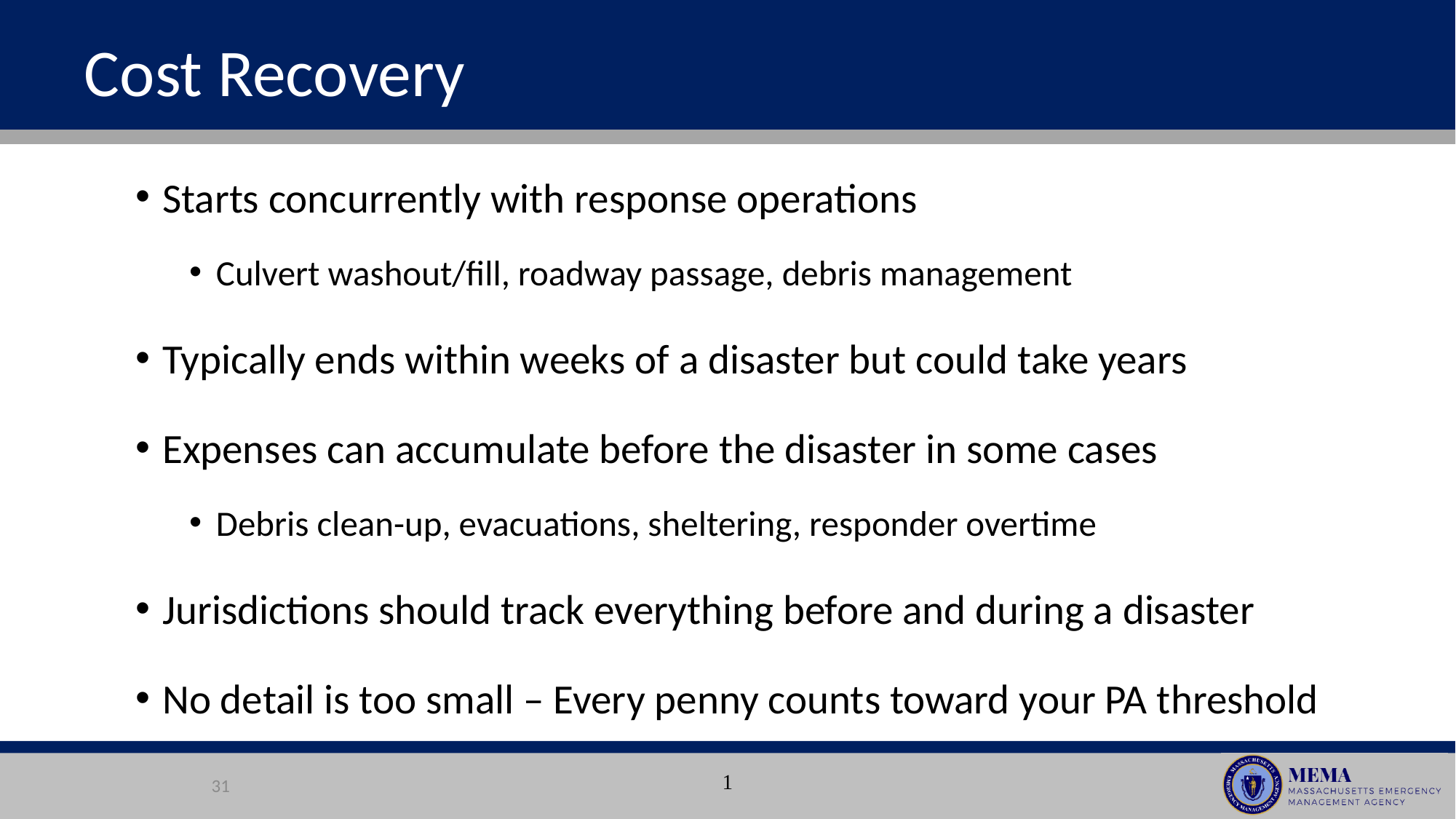

# Cost Recovery
Starts concurrently with response operations
Culvert washout/fill, roadway passage, debris management
Typically ends within weeks of a disaster but could take years
Expenses can accumulate before the disaster in some cases
Debris clean-up, evacuations, sheltering, responder overtime
Jurisdictions should track everything before and during a disaster
No detail is too small – Every penny counts toward your PA threshold

1
31